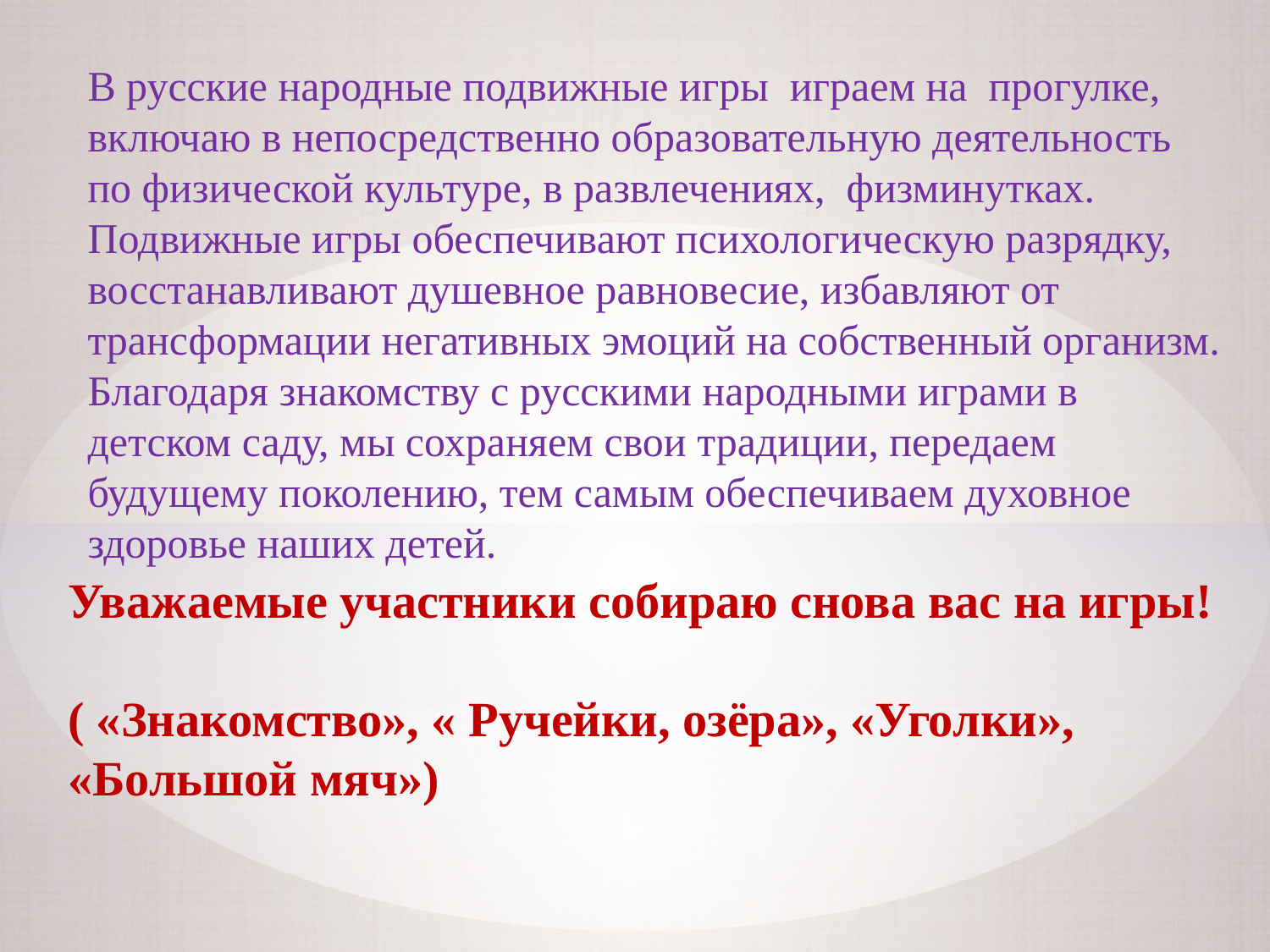

В русские народные подвижные игры  играем на  прогулке, включаю в непосредственно образовательную деятельность по физической культуре, в развлечениях,  физминутках. Подвижные игры обеспечивают психологическую разрядку, восстанавливают душевное равновесие, избавляют от трансформации негативных эмоций на собственный организм.
Благодаря знакомству с русскими народными играми в детском саду, мы сохраняем свои традиции, передаем будущему поколению, тем самым обеспечиваем духовное здоровье наших детей.

Уважаемые участники собираю снова вас на игры!
( «Знакомство», « Ручейки, озёра», «Уголки», «Большой мяч»)
#